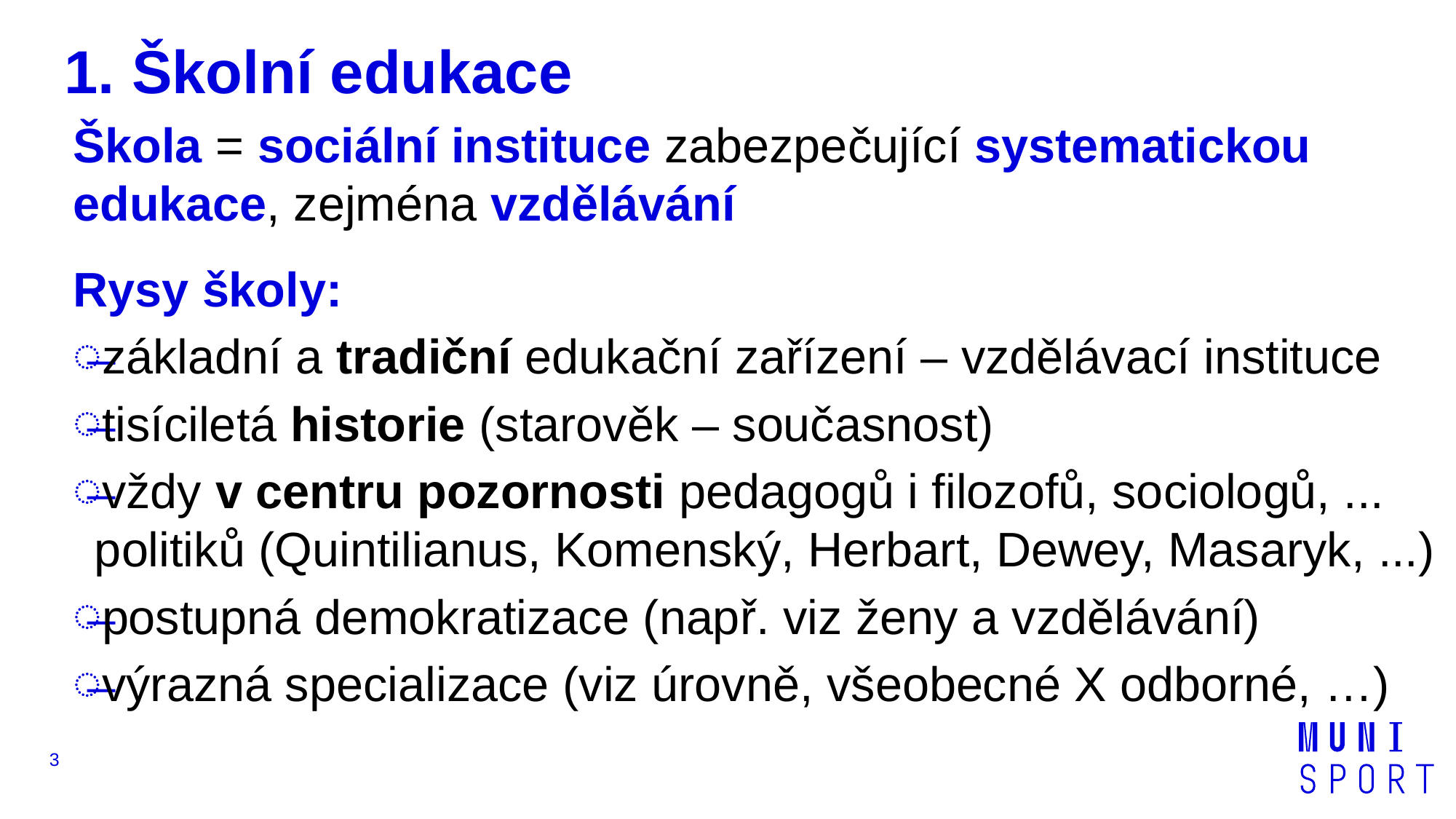

# 1. Školní edukace
Škola = sociální instituce zabezpečující systematickou edukace, zejména vzdělávání
Rysy školy:
základní a tradiční edukační zařízení – vzdělávací instituce
tisíciletá historie (starověk – současnost)
vždy v centru pozornosti pedagogů i filozofů, sociologů, ... politiků (Quintilianus, Komenský, Herbart, Dewey, Masaryk, ...)
postupná demokratizace (např. viz ženy a vzdělávání)
výrazná specializace (viz úrovně, všeobecné X odborné, …)
3